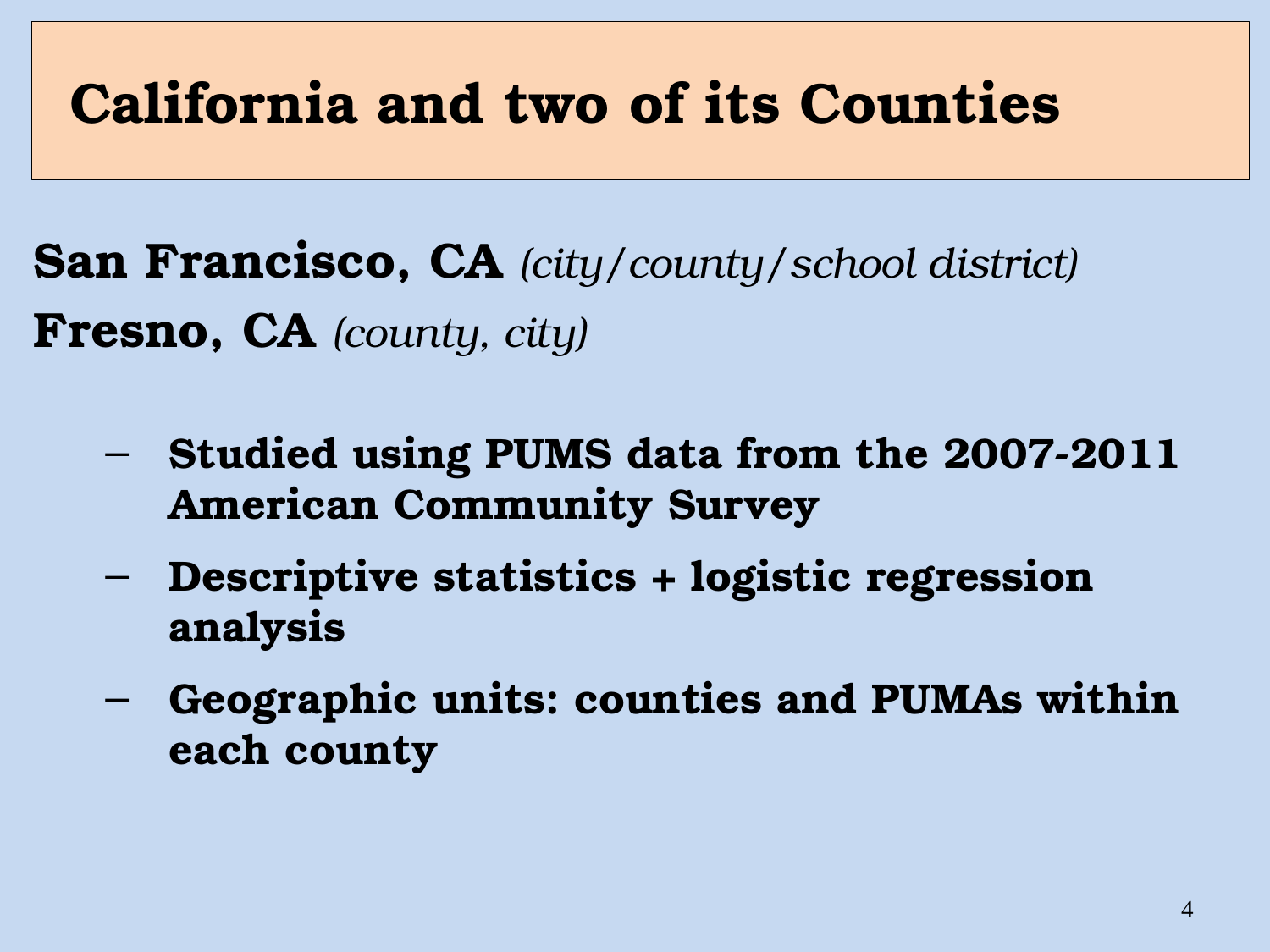

# California and two of its Counties
San Francisco, CA (city/county/school district)
Fresno, CA (county, city)

Studied using PUMS data from the 2007-2011 American Community Survey
Descriptive statistics + logistic regression analysis
Geographic units: counties and PUMAs within each county

4